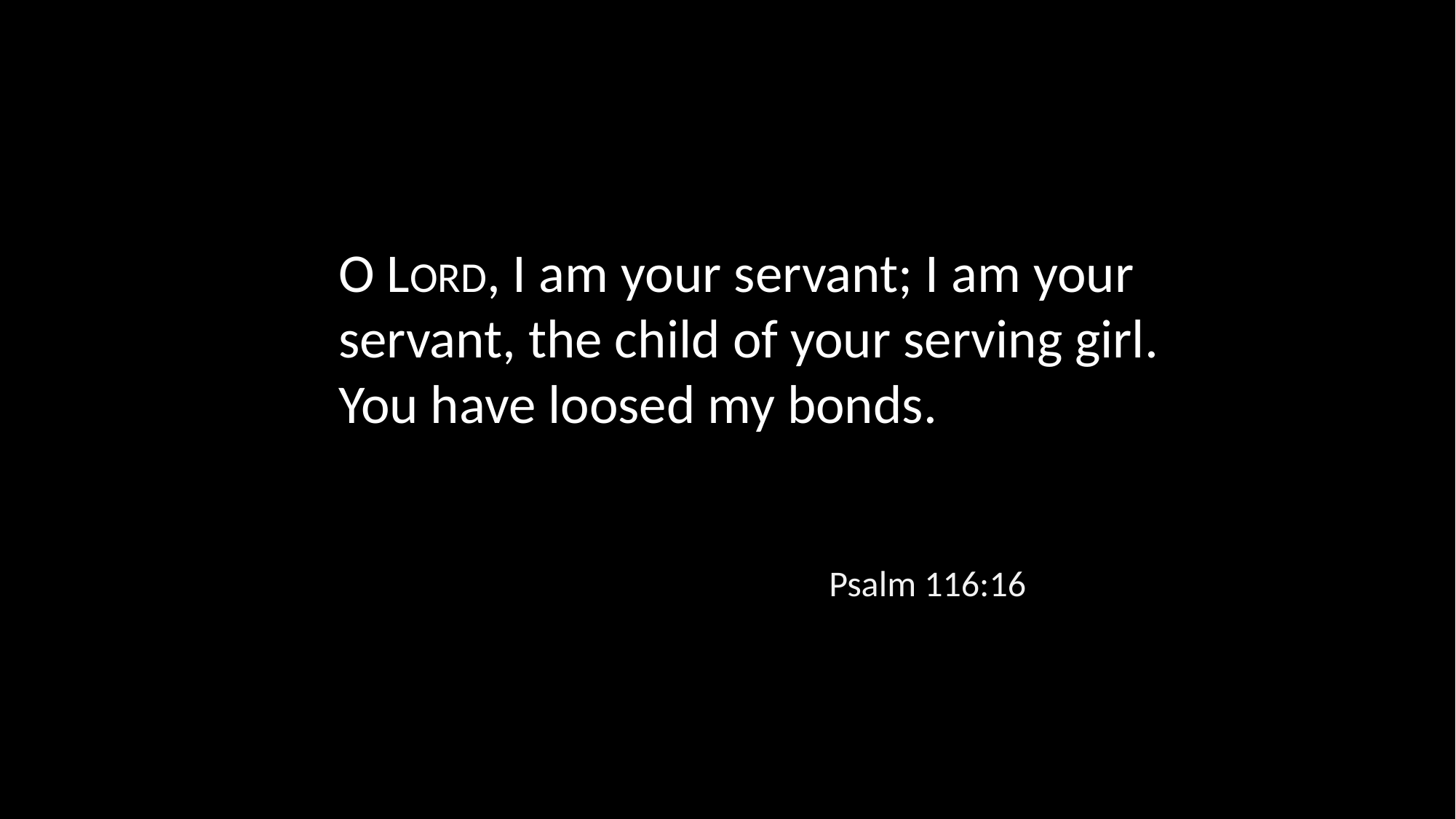

O LORD, I am your servant; I am your servant, the child of your serving girl. You have loosed my bonds.
Psalm 116:16